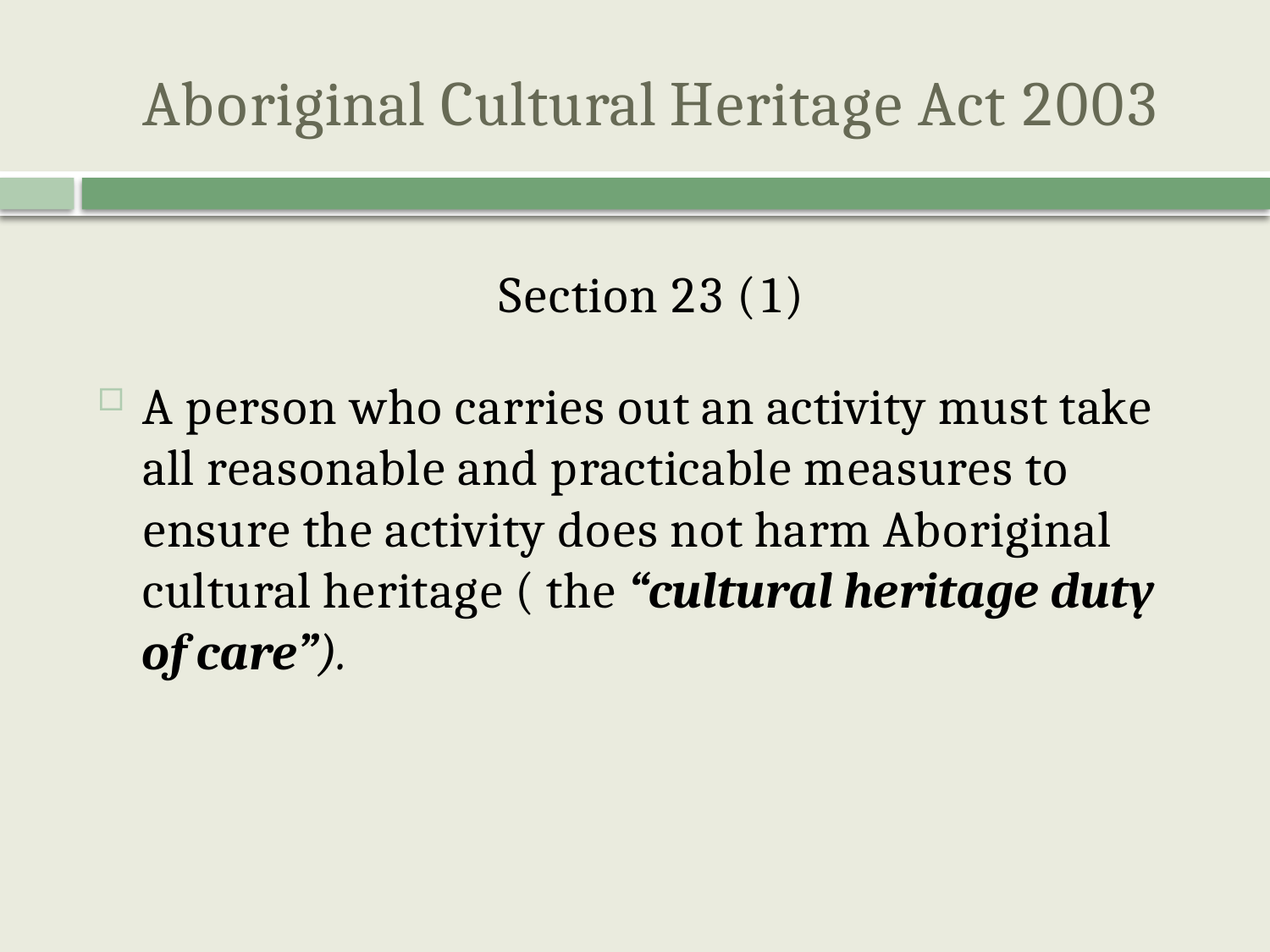

# Aboriginal Cultural Heritage Act 2003

Section 23 (1)

A person who carries out an activity must take all reasonable and practicable measures to ensure the activity does not harm Aboriginal cultural heritage ( the “cultural heritage duty of care”).